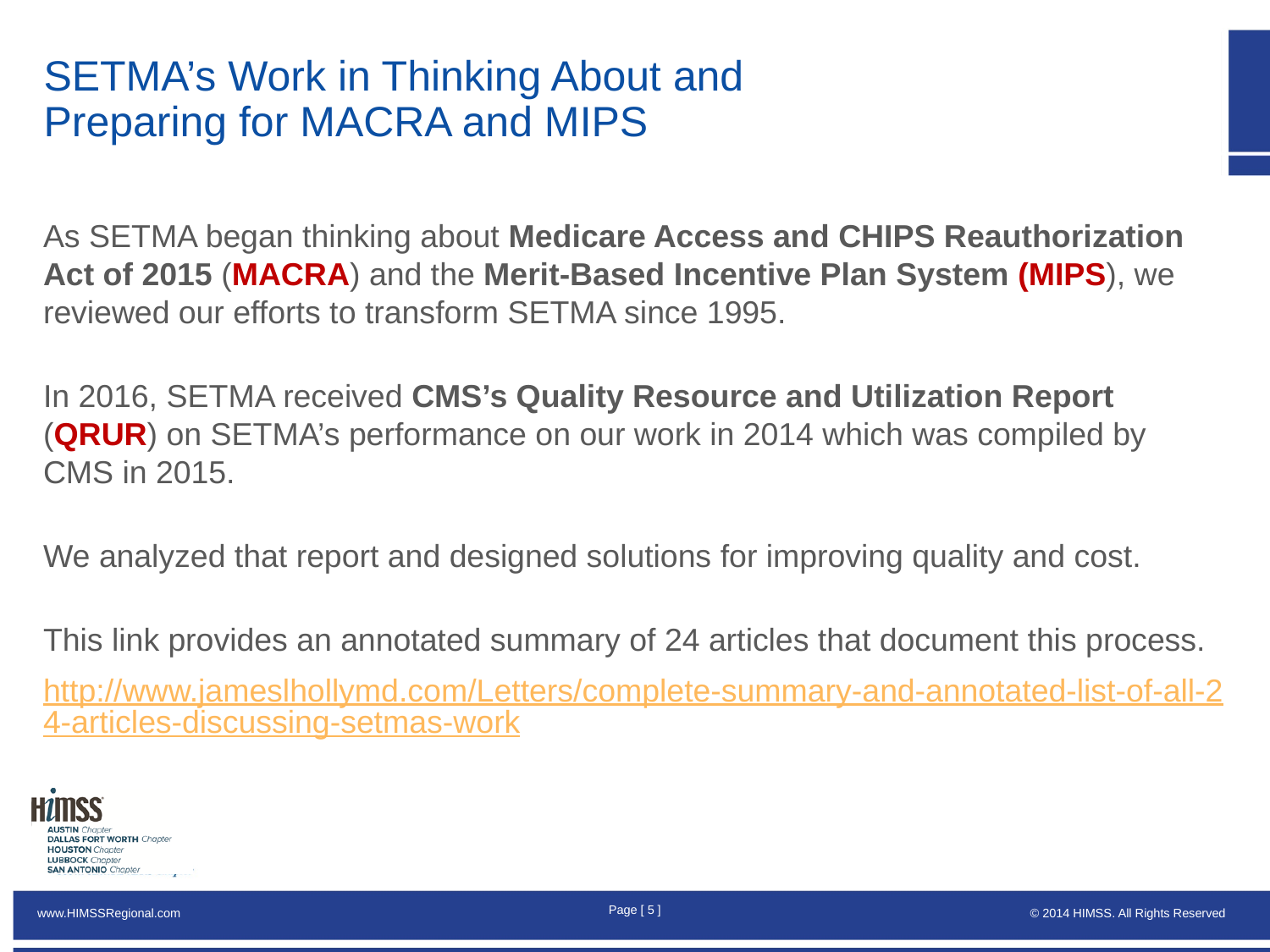

# SETMA’s Work in Thinking About and Preparing for MACRA and MIPS
As SETMA began thinking about Medicare Access and CHIPS Reauthorization Act of 2015 (MACRA) and the Merit-Based Incentive Plan System (MIPS), we reviewed our efforts to transform SETMA since 1995.

In 2016, SETMA received CMS’s Quality Resource and Utilization Report (QRUR) on SETMA’s performance on our work in 2014 which was compiled by CMS in 2015.

We analyzed that report and designed solutions for improving quality and cost.

This link provides an annotated summary of 24 articles that document this process.
http://www.jameslhollymd.com/Letters/complete-summary-and-annotated-list-of-all-24-articles-discussing-setmas-work

Page [ 5 ]